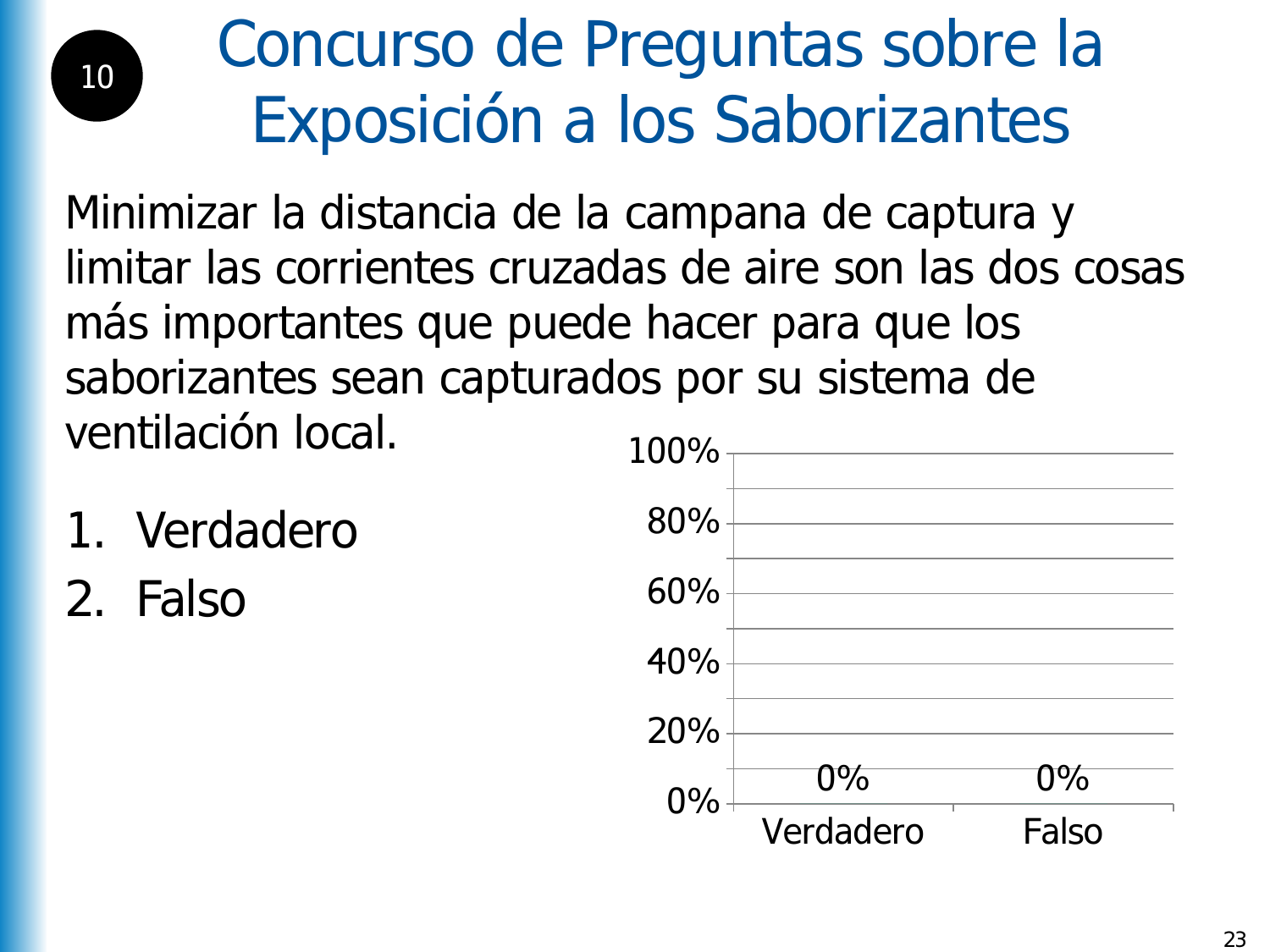

Concurso de Preguntas sobre la Exposición a los Saborizantes
10
Minimizar la distancia de la campana de captura y limitar las corrientes cruzadas de aire son las dos cosas más importantes que puede hacer para que los saborizantes sean capturados por su sistema de ventilación local.

### Chart

| Category | Verdadero |
|---|---|
| Verdadero | 0.0 |
| Falso | 0.0 |
Verdadero
Falso
23